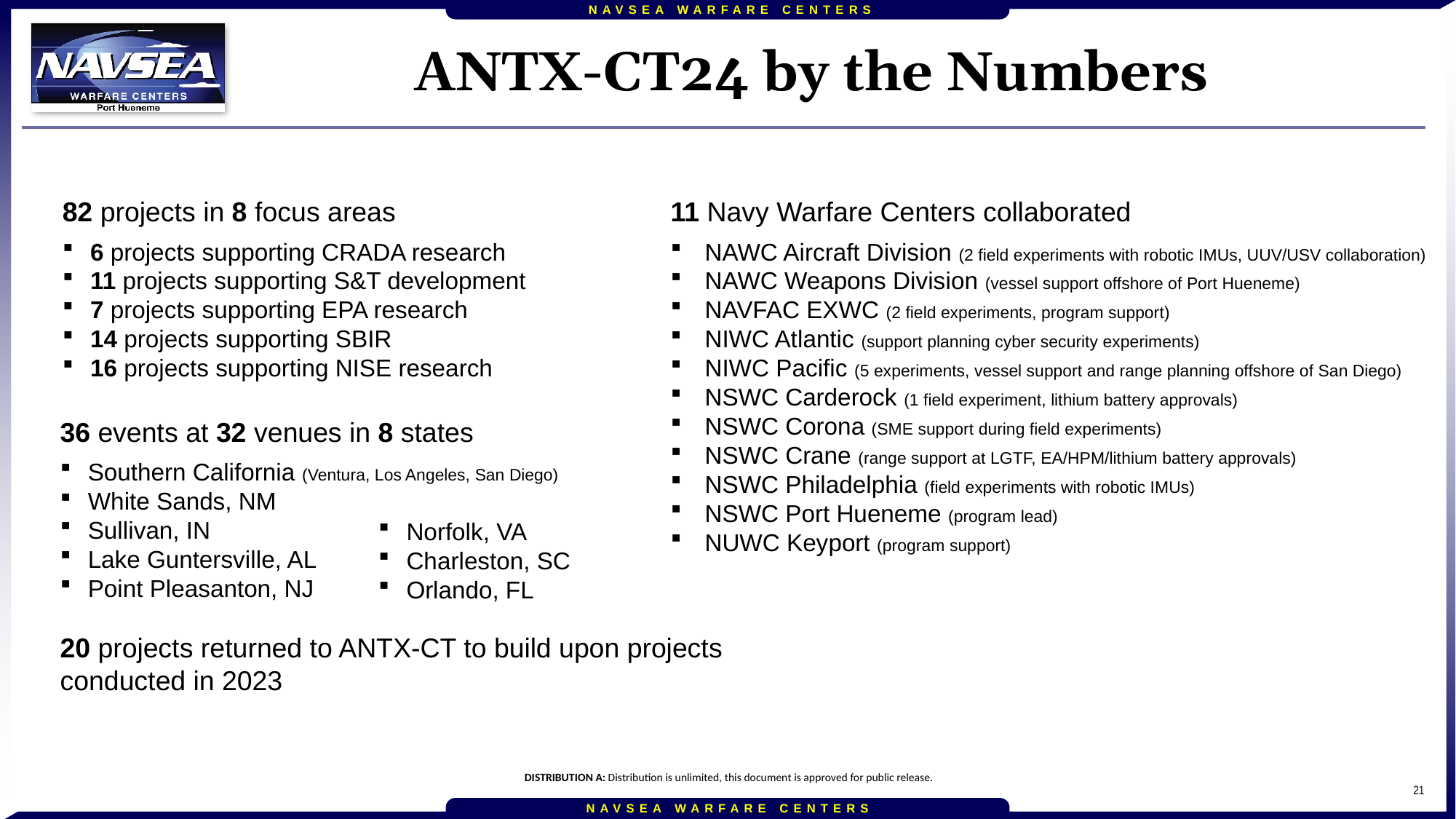

ANTX-CT24 by the Numbers
82 projects in 8 focus areas
6 projects supporting CRADA research
11 projects supporting S&T development
7 projects supporting EPA research
14 projects supporting SBIR
16 projects supporting NISE research

11 Navy Warfare Centers collaborated
NAWC Aircraft Division (2 field experiments with robotic IMUs, UUV/USV collaboration)
NAWC Weapons Division (vessel support offshore of Port Hueneme)
NAVFAC EXWC (2 field experiments, program support)
NIWC Atlantic (support planning cyber security experiments)
NIWC Pacific (5 experiments, vessel support and range planning offshore of San Diego)
NSWC Carderock (1 field experiment, lithium battery approvals)
NSWC Corona (SME support during field experiments)
NSWC Crane (range support at LGTF, EA/HPM/lithium battery approvals)
NSWC Philadelphia (field experiments with robotic IMUs)
NSWC Port Hueneme (program lead)
NUWC Keyport (program support)
36 events at 32 venues in 8 states
Southern California (Ventura, Los Angeles, San Diego)
White Sands, NM
Sullivan, IN
Lake Guntersville, AL
Point Pleasanton, NJ
Norfolk, VA
Charleston, SC
Orlando, FL
20 projects returned to ANTX-CT to build upon projects conducted in 2023